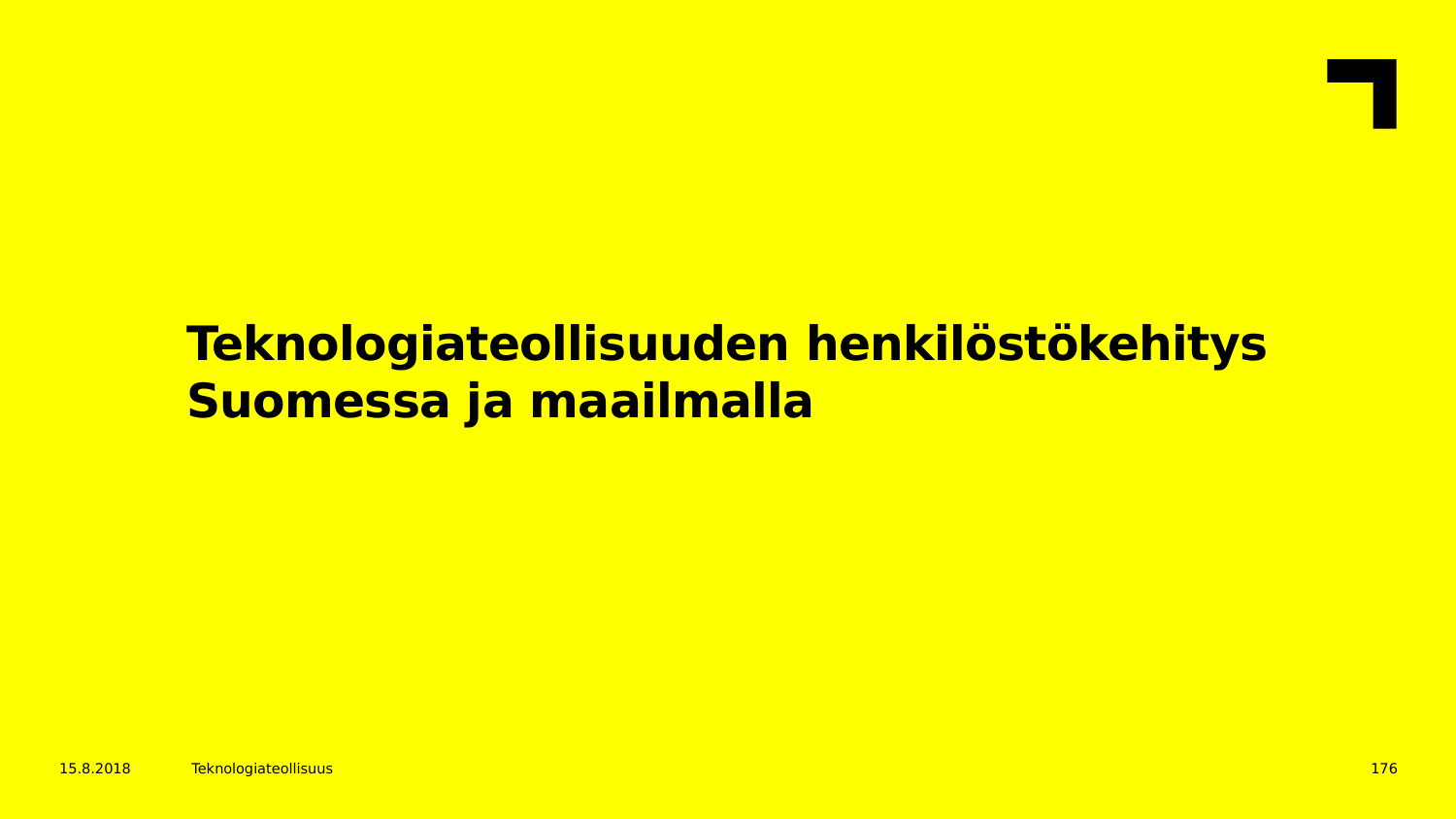

Teknologiateollisuuden henkilöstökehitys Suomessa ja maailmalla
15.8.2018
Teknologiateollisuus
176